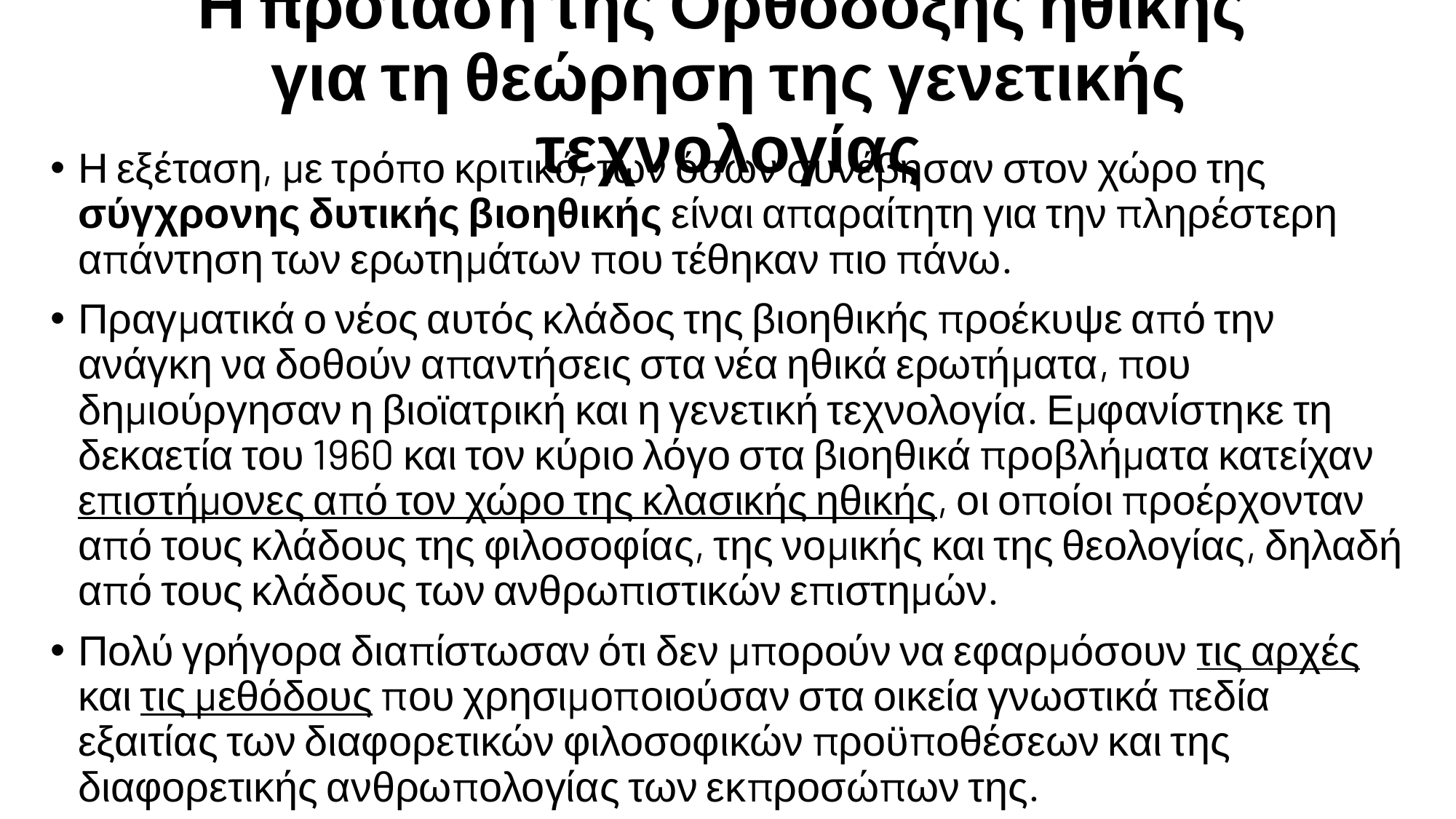

# Η πρόταση της Ορθόδοξης ηθικής για τη θεώρηση της γενετικής τεχνολογίας
Η εξέταση, με τρόπο κριτικό, των όσων συνέβησαν στον χώρο της σύγχρονης δυτικής βιοηθικής είναι απαραίτητη για την πληρέστερη απάντηση των ερωτημάτων που τέθηκαν πιο πάνω.
Πραγματικά ο νέος αυτός κλάδος της βιοηθικής προέκυψε από την ανάγκη να δοθούν απαντήσεις στα νέα ηθικά ερωτήματα, που δημιούργησαν η βιοϊατρική και η γενετική τεχνολογία. Εμφανίστηκε τη δεκαετία του 1960 και τον κύριο λόγο στα βιοηθικά προβλήματα κατείχαν επιστήμονες από τον χώρο της κλασικής ηθικής, οι οποίοι προέρχονταν από τους κλάδους της φιλοσοφίας, της νομικής και της θεολογίας, δηλαδή από τους κλάδους των ανθρωπιστικών επιστημών.
Πολύ γρήγορα διαπίστωσαν ότι δεν μπορούν να εφαρμόσουν τις αρχές και τις μεθόδους που χρησιμοποιούσαν στα οικεία γνωστικά πεδία εξαιτίας των διαφορετικών φιλοσοφικών προϋποθέσεων και της διαφορετικής ανθρωπολογίας των εκπροσώπων της.